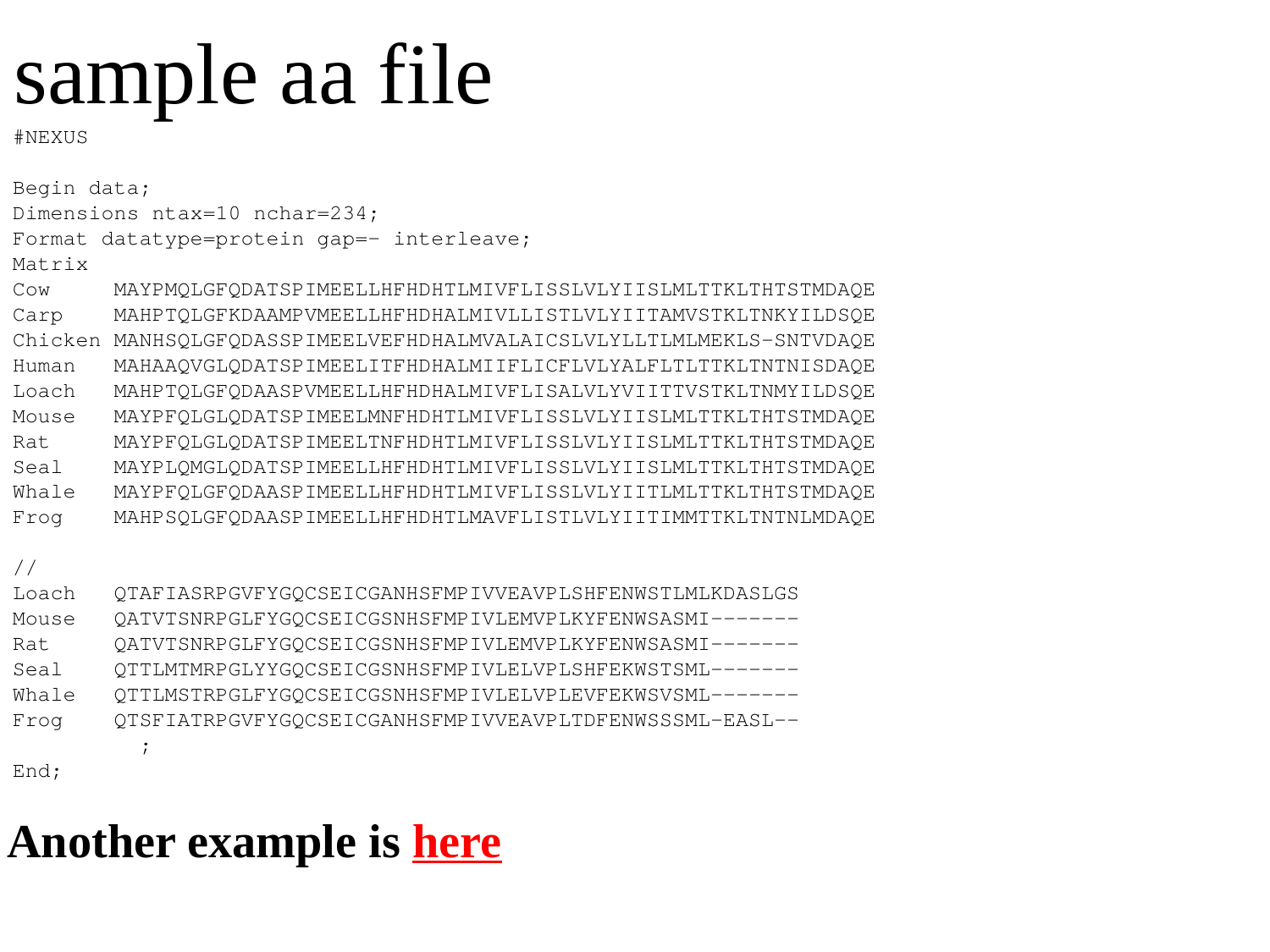

# sample aa file
#NEXUS

Begin data;
Dimensions ntax=10 nchar=234;
Format datatype=protein gap=- interleave;
Matrix
Cow     MAYPMQLGFQDATSPIMEELLHFHDHTLMIVFLISSLVLYIISLMLTTKLTHTSTMDAQE
Carp    MAHPTQLGFKDAAMPVMEELLHFHDHALMIVLLISTLVLYIITAMVSTKLTNKYILDSQE
Chicken MANHSQLGFQDASSPIMEELVEFHDHALMVALAICSLVLYLLTLMLMEKLS-SNTVDAQE
Human   MAHAAQVGLQDATSPIMEELITFHDHALMIIFLICFLVLYALFLTLTTKLTNTNISDAQE
Loach   MAHPTQLGFQDAASPVMEELLHFHDHALMIVFLISALVLYVIITTVSTKLTNMYILDSQE
Mouse   MAYPFQLGLQDATSPIMEELMNFHDHTLMIVFLISSLVLYIISLMLTTKLTHTSTMDAQE
Rat     MAYPFQLGLQDATSPIMEELTNFHDHTLMIVFLISSLVLYIISLMLTTKLTHTSTMDAQE
Seal    MAYPLQMGLQDATSPIMEELLHFHDHTLMIVFLISSLVLYIISLMLTTKLTHTSTMDAQE
Whale   MAYPFQLGFQDAASPIMEELLHFHDHTLMIVFLISSLVLYIITLMLTTKLTHTSTMDAQE
Frog    MAHPSQLGFQDAASPIMEELLHFHDHTLMAVFLISTLVLYIITIMMTTKLTNTNLMDAQE

//
Loach   QTAFIASRPGVFYGQCSEICGANHSFMPIVVEAVPLSHFENWSTLMLKDASLGS
Mouse   QATVTSNRPGLFYGQCSEICGSNHSFMPIVLEMVPLKYFENWSASMI-------
Rat     QATVTSNRPGLFYGQCSEICGSNHSFMPIVLEMVPLKYFENWSASMI-------
Seal    QTTLMTMRPGLYYGQCSEICGSNHSFMPIVLELVPLSHFEKWSTSML-------
Whale   QTTLMSTRPGLFYGQCSEICGSNHSFMPIVLELVPLEVFEKWSVSML-------
Frog    QTSFIATRPGVFYGQCSEICGANHSFMPIVVEAVPLTDFENWSSSML-EASL--
	;
End;

Another example is here